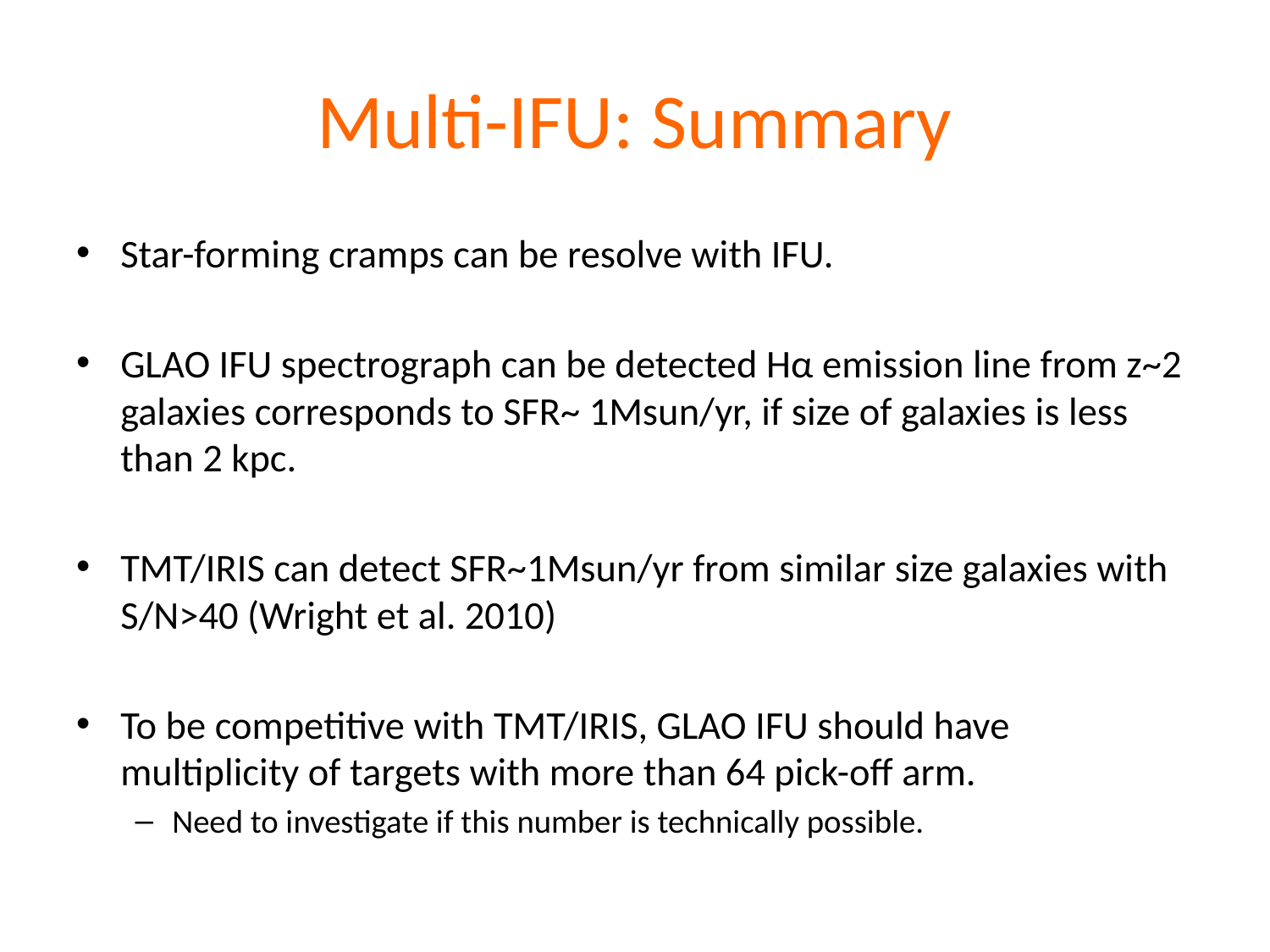

# Multi-IFU: Summary
Star-forming cramps can be resolve with IFU.

GLAO IFU spectrograph can be detected Hα emission line from z~2 galaxies corresponds to SFR~ 1Msun/yr, if size of galaxies is less than 2 kpc.

TMT/IRIS can detect SFR~1Msun/yr from similar size galaxies with S/N>40 (Wright et al. 2010)

To be competitive with TMT/IRIS, GLAO IFU should have multiplicity of targets with more than 64 pick-off arm.
Need to investigate if this number is technically possible.